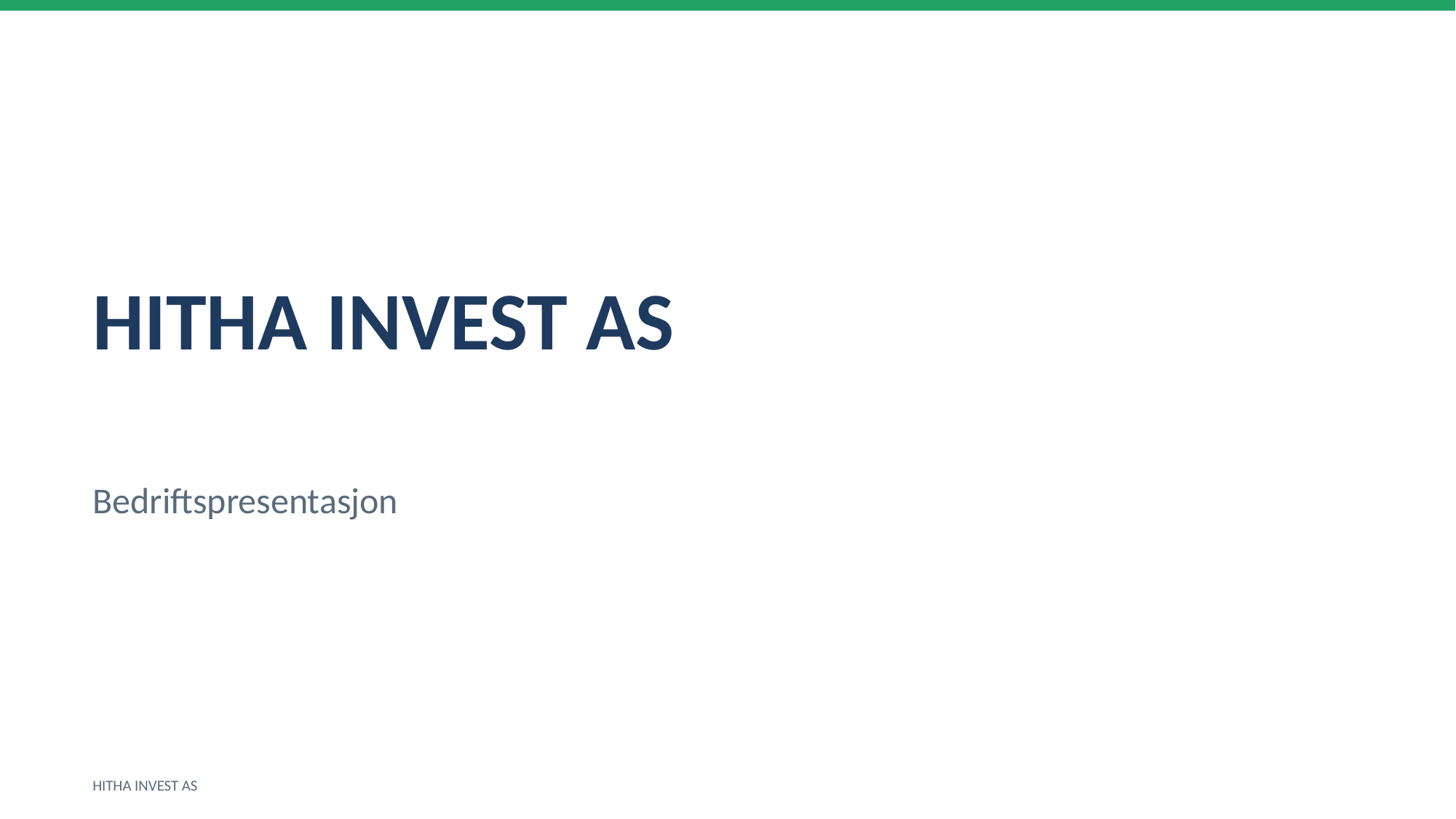

HITHA INVEST AS
Bedriftspresentasjon
HITHA INVEST AS